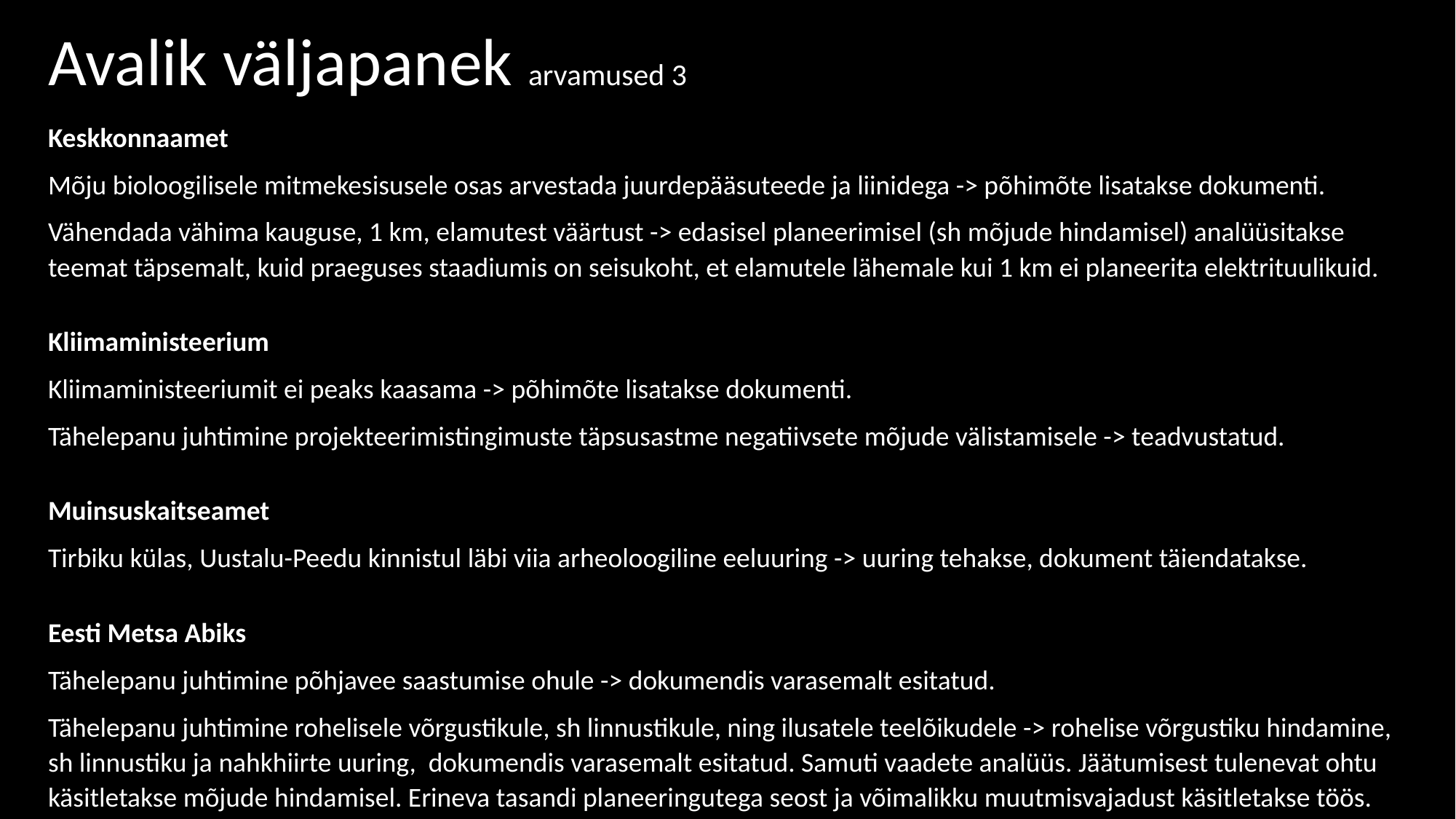

# Avalik väljapanek arvamused 3
Keskkonnaamet
Mõju bioloogilisele mitmekesisusele osas arvestada juurdepääsuteede ja liinidega -> põhimõte lisatakse dokumenti.
Vähendada vähima kauguse, 1 km, elamutest väärtust -> edasisel planeerimisel (sh mõjude hindamisel) analüüsitakse teemat täpsemalt, kuid praeguses staadiumis on seisukoht, et elamutele lähemale kui 1 km ei planeerita elektrituulikuid.

Kliimaministeerium
Kliimaministeeriumit ei peaks kaasama -> põhimõte lisatakse dokumenti.
Tähelepanu juhtimine projekteerimistingimuste täpsusastme negatiivsete mõjude välistamisele -> teadvustatud.

Muinsuskaitseamet
Tirbiku külas, Uustalu-Peedu kinnistul läbi viia arheoloogiline eeluuring -> uuring tehakse, dokument täiendatakse.

Eesti Metsa Abiks
Tähelepanu juhtimine põhjavee saastumise ohule -> dokumendis varasemalt esitatud.
Tähelepanu juhtimine rohelisele võrgustikule, sh linnustikule, ning ilusatele teelõikudele -> rohelise võrgustiku hindamine, sh linnustiku ja nahkhiirte uuring,  dokumendis varasemalt esitatud. Samuti vaadete analüüs. Jäätumisest tulenevat ohtu käsitletakse mõjude hindamisel. Erineva tasandi planeeringutega seost ja võimalikku muutmisvajadust käsitletakse töös.